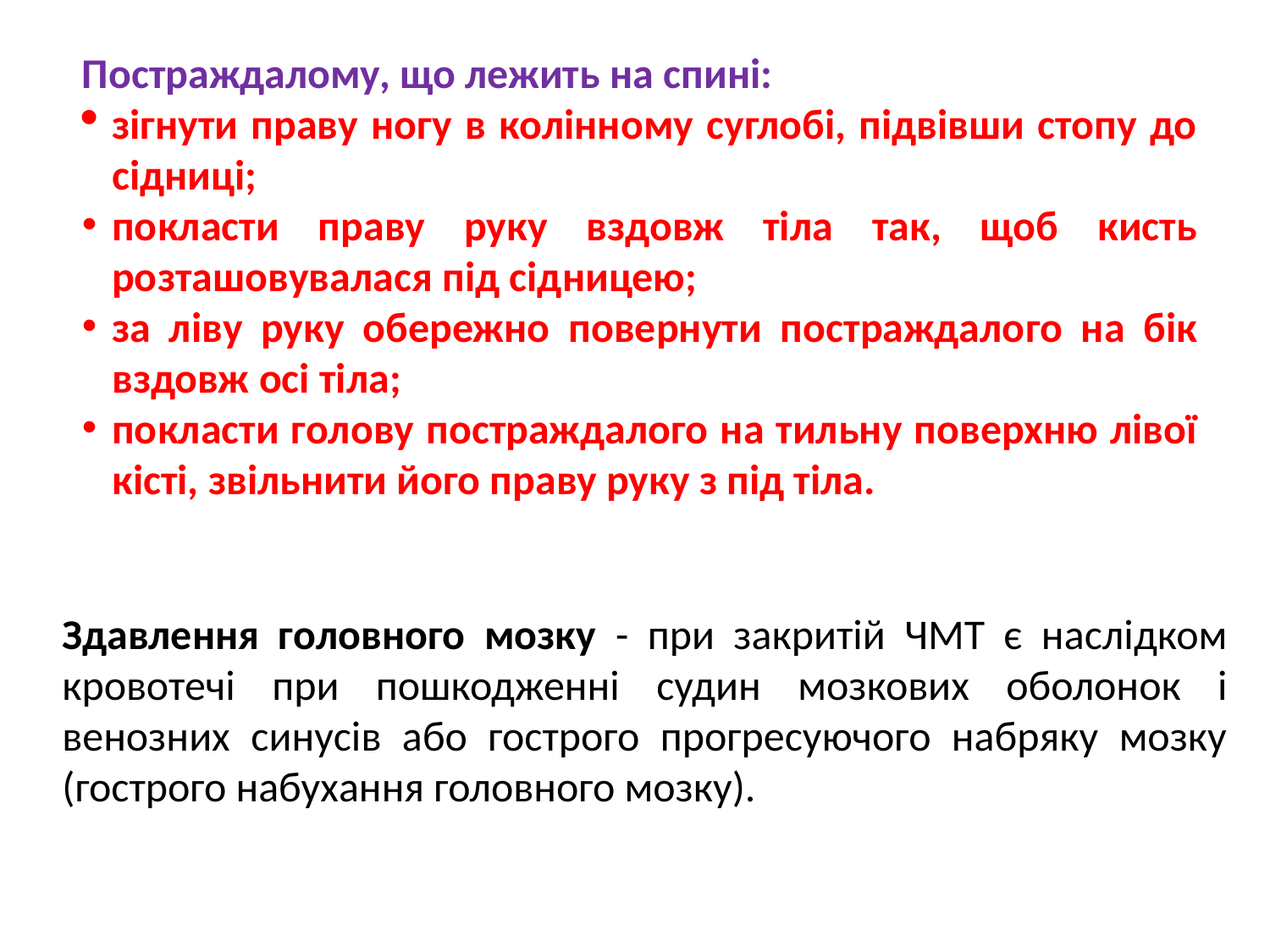

Постраждалому, що лежить на спині:
зігнути праву ногу в колінному суглобі, підвівши стопу до сідниці;
покласти праву руку вздовж тіла так, щоб кисть розташовувалася під сідницею;
за ліву руку обережно повернути постраждалого на бік вздовж осі тіла;
покласти голову постраждалого на тильну поверхню лівої кісті, звільнити його праву руку з під тіла.
Здавлення головного мозку - при закритій ЧМТ є наслідком кровотечі при пошкодженні судин мозкових оболонок і венозних синусів або гострого прогресуючого набряку мозку (гострого набухання головного мозку).